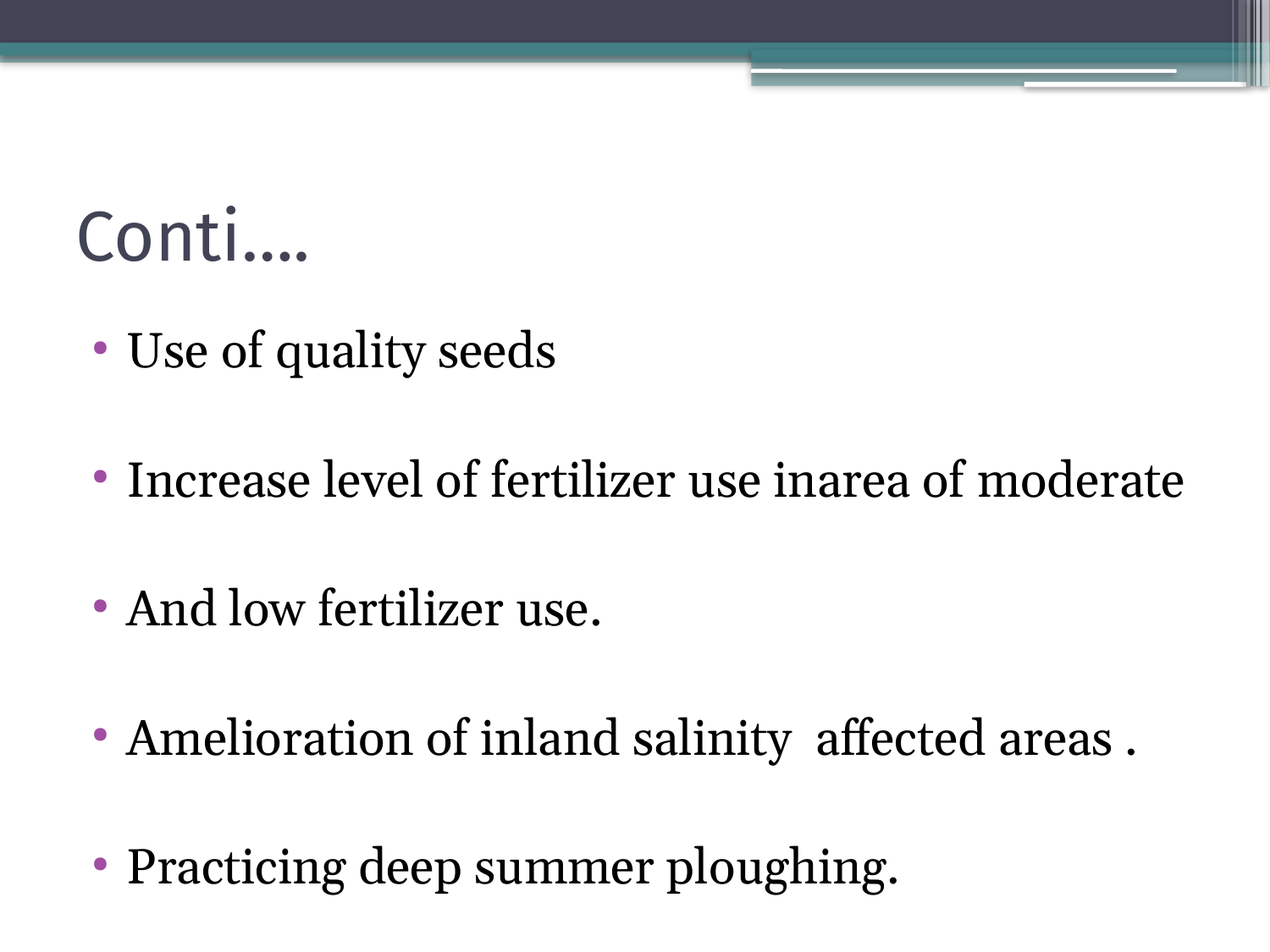

# Conti….
Use of quality seeds

Increase level of fertilizer use inarea of moderate

And low fertilizer use.

Amelioration of inland salinity  affected areas .

Practicing deep summer ploughing.